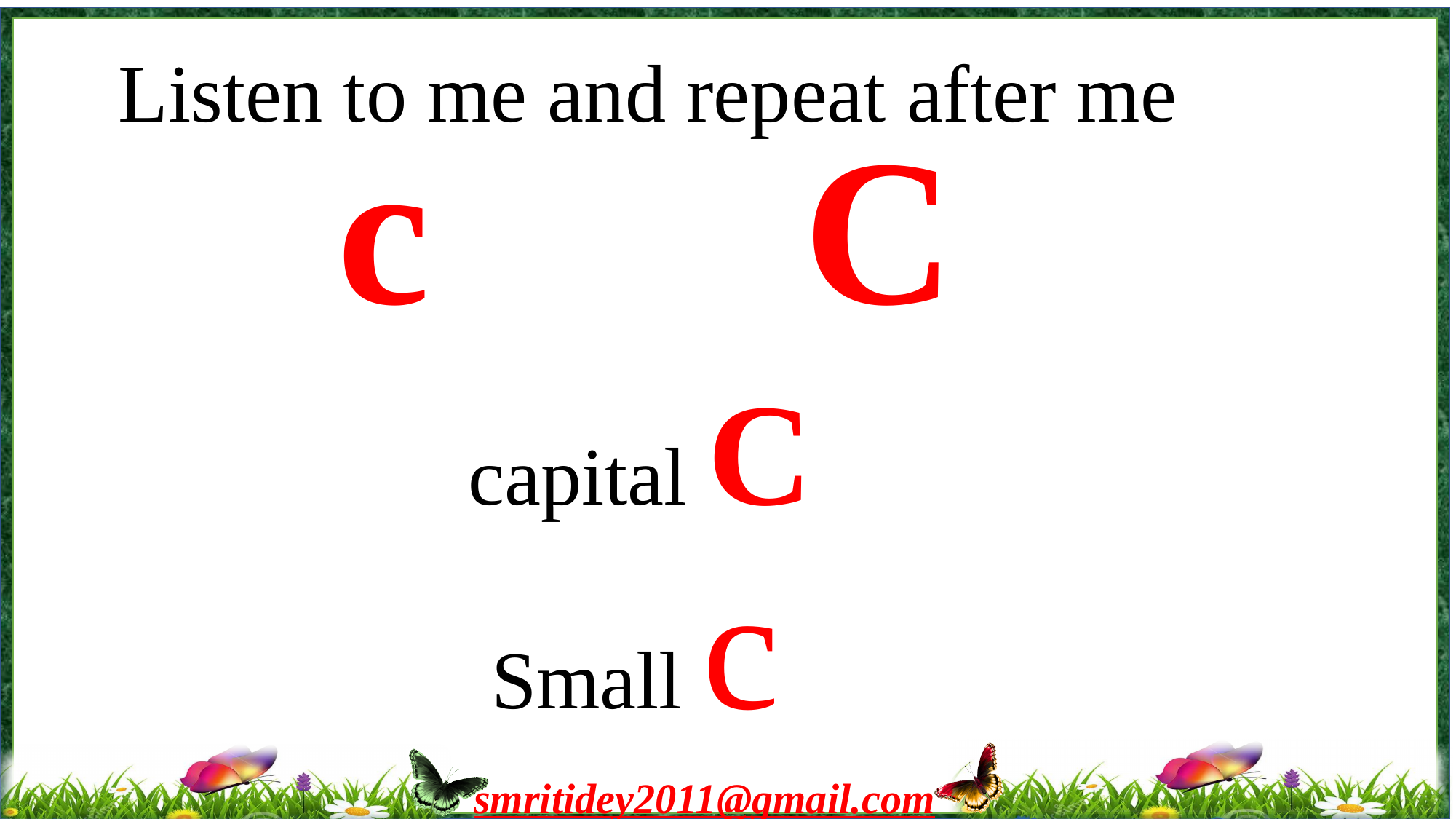

Listen to me and repeat after me
c
C
capital C
Small c